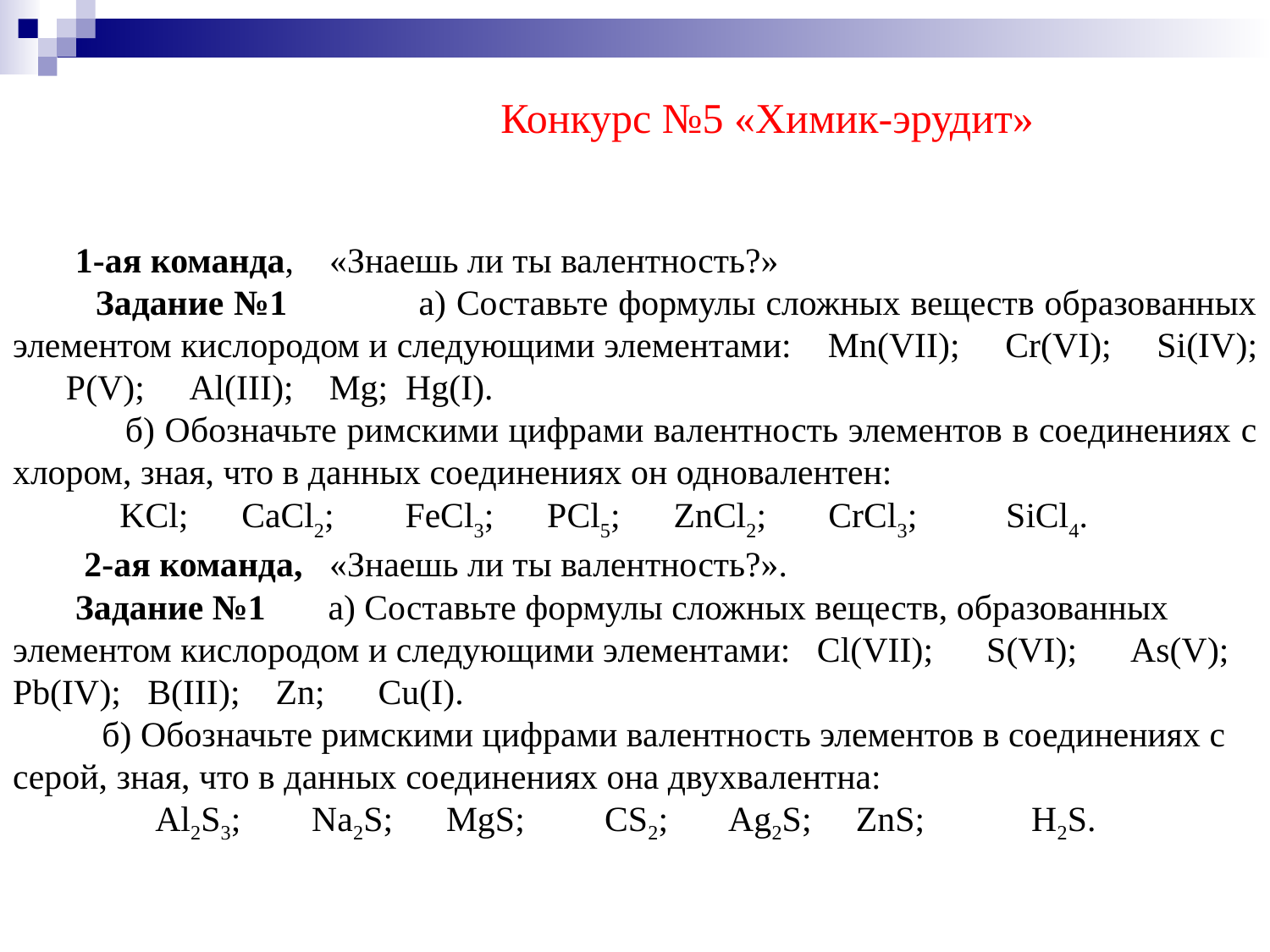

Конкурс №5 «Химик-эрудит»
1-ая команда,    «Знаешь ли ты валентность?»
  Задание №1             а) Составьте формулы сложных веществ образованных элементом кислородом и следующими элементами:    Mn(VII);     Cr(VI);     Si(IV);       P(V);     Al(III);    Mg;  Hg(I).
     б) Обозначьте римскими цифрами валентность элементов в соединениях с хлором, зная, что в данных соединениях он одновалентен:
     KCl;      CaCl2;        FeCl3;      PCl5;      ZnCl2;       CrCl3;          SiCl4.
 2-ая команда,   «Знаешь ли ты валентность?».
Задание №1       а) Составьте формулы сложных веществ, образованных элементом кислородом и следующими элементами:   Сl(VII);      S(VI);      As(V);   Pb(IV);   B(III);    Zn;      Cu(I).
   б) Обозначьте римскими цифрами валентность элементов в соединениях с серой, зная, что в данных соединениях она двухвалентна:
         Al2S3;        Na2S;      MgS;         CS2;       Ag2S;     ZnS;            H2S.